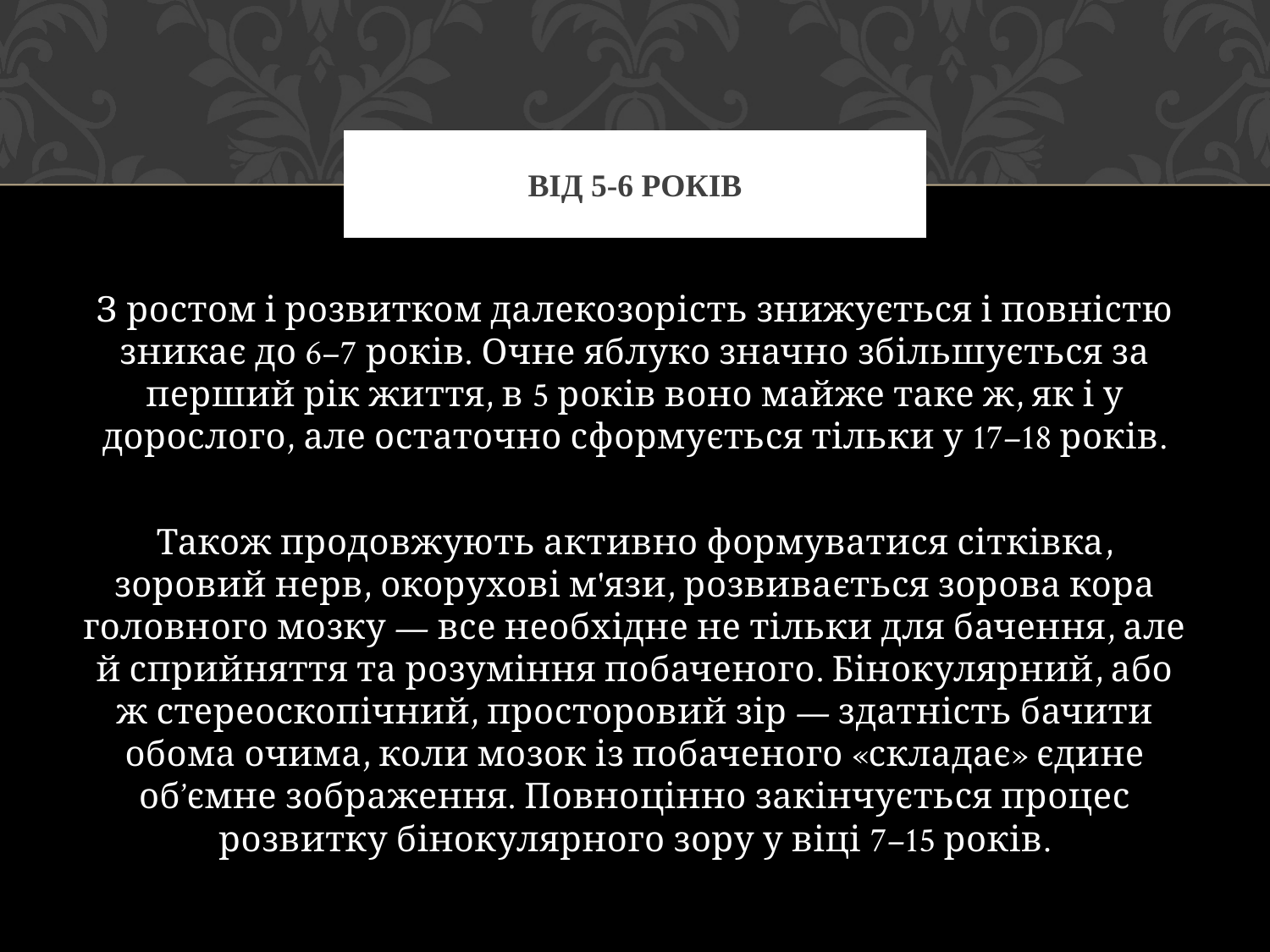

# Від 5-6 років
З ростом і розвитком далекозорість знижується і повністю зникає до 6–7 років. Очне яблуко значно збільшується за перший рік життя, в 5 років воно майже таке ж, як і у дорослого, але остаточно сформується тільки у 17–18 років.

Також продовжують активно формуватися сітківка, зоровий нерв, окорухові м'язи, розвивається зорова кора головного мозку — все необхідне не тільки для бачення, але й сприйняття та розуміння побаченого. Бінокулярний, або ж стереоскопічний, просторовий зір — здатність бачити обома очима, коли мозок із побаченого «складає» єдине об’ємне зображення. Повноцінно закінчується процес розвитку бінокулярного зору у віці 7–15 років.